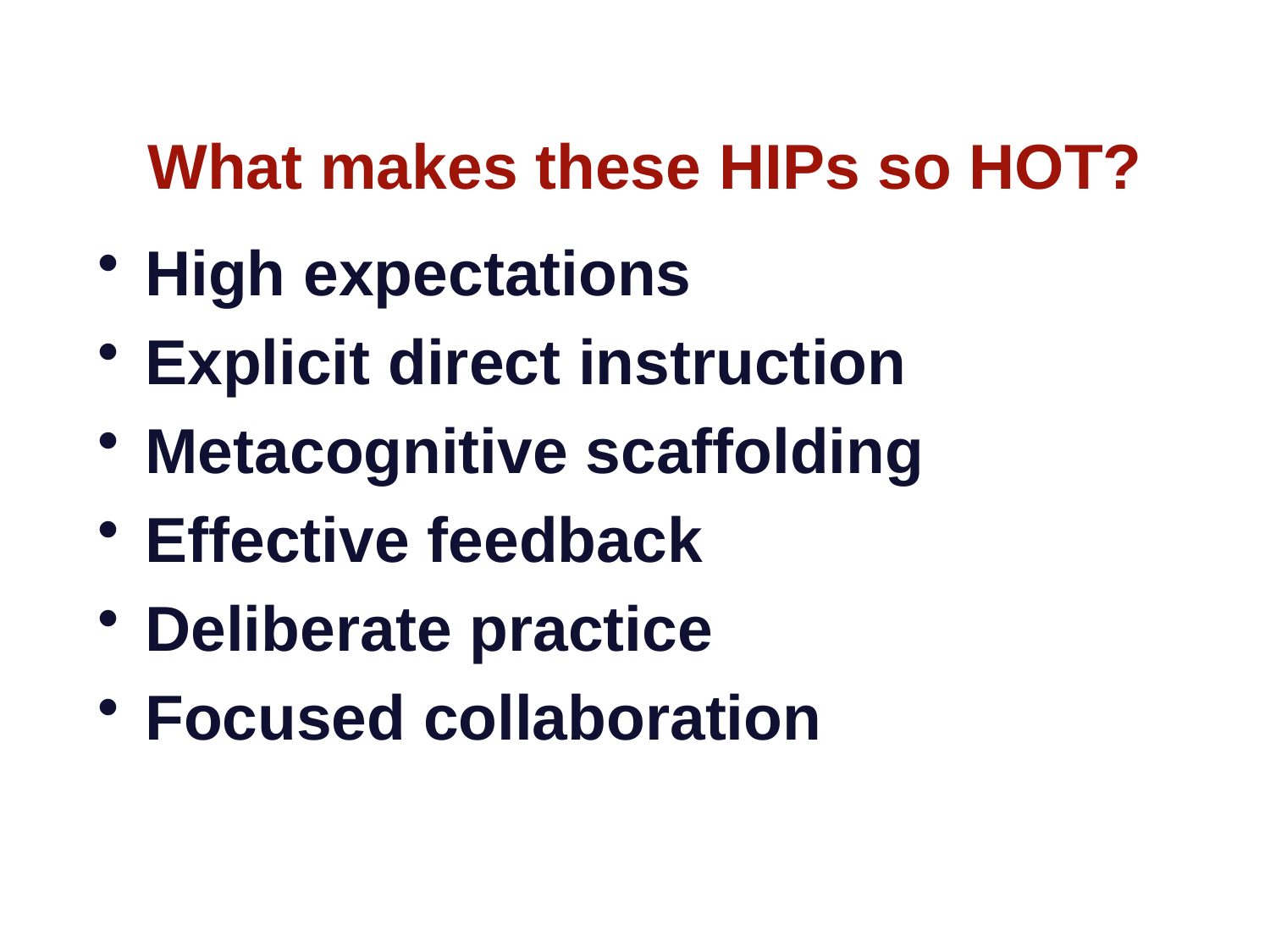

What makes these HIPs so HOT?
High expectations
Explicit direct instruction
Metacognitive scaffolding
Effective feedback
Deliberate practice
Focused collaboration